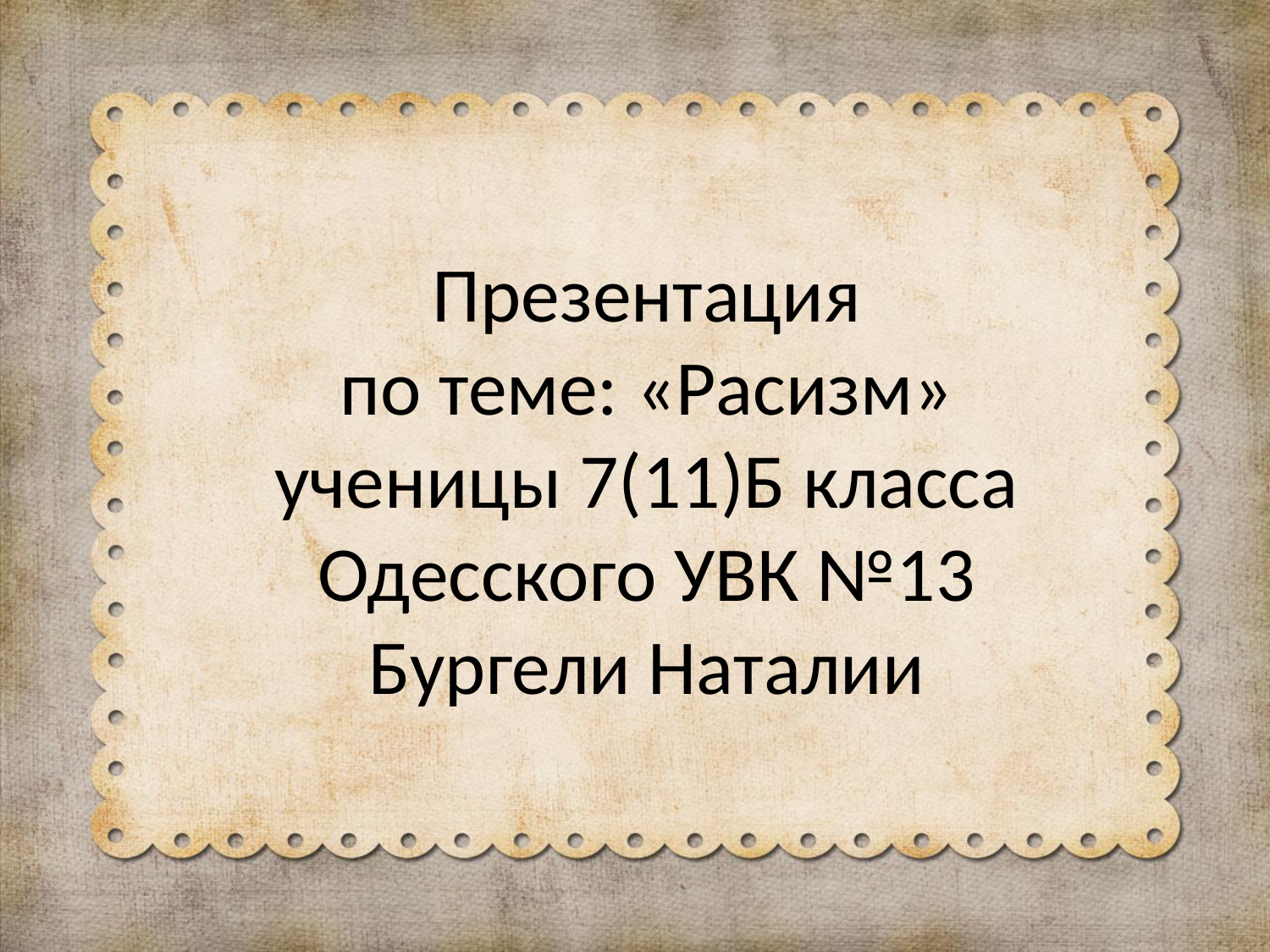

# Презентация по теме: «Расизм» ученицы 7(11)Б класса Одесского УВК №13 Бургели Наталии